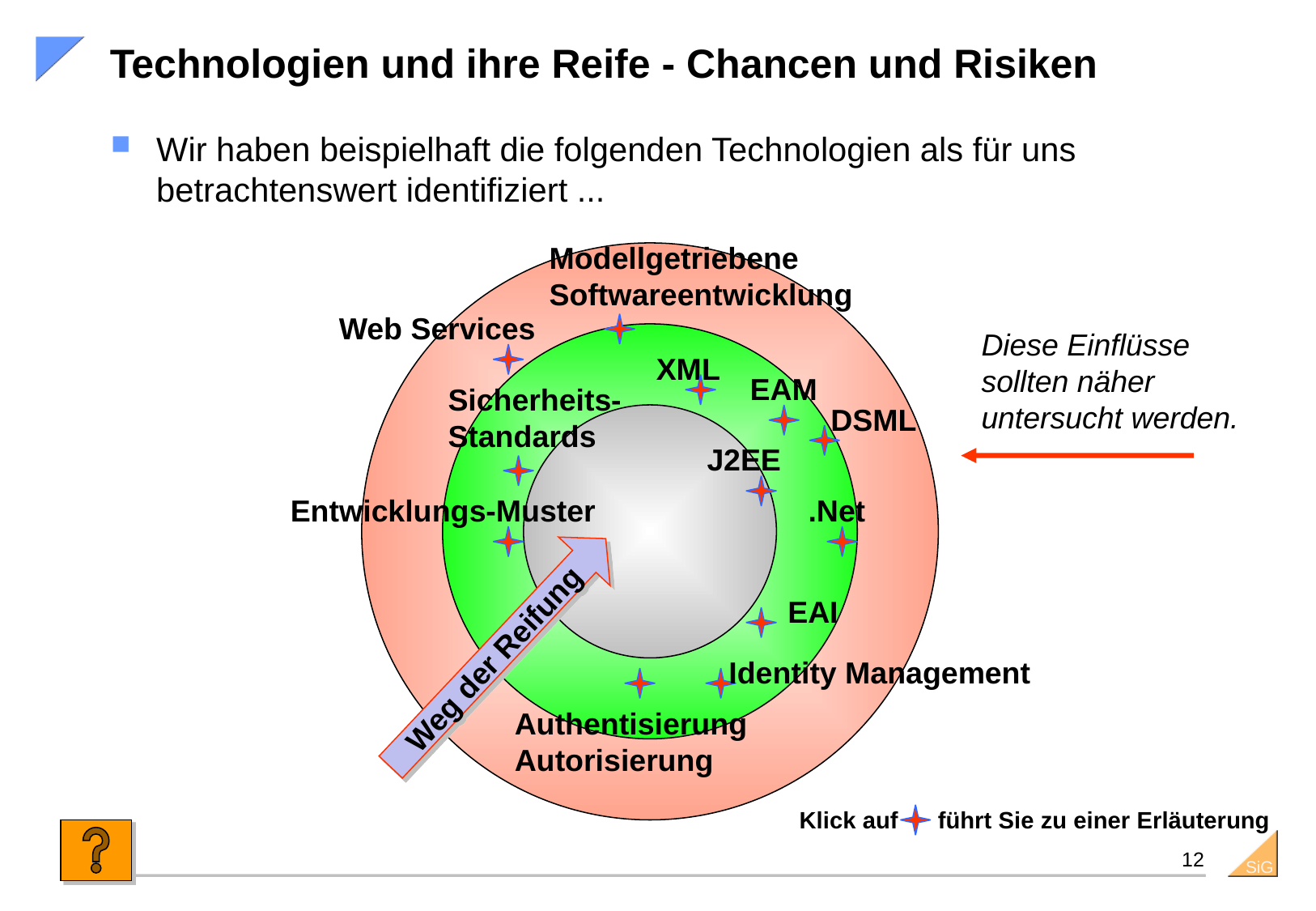

# Technologien und ihre Reife - Chancen und Risiken
Wir haben beispielhaft die folgenden Technologien als für uns betrachtenswert identifiziert ...
Modellgetriebene
Softwareentwicklung

Web Services

Diese Einflüsse
sollten näher
untersucht werden.

XML

EAM
Sicherheits-
Standards

DSML

J2EE

.Net
Entwicklungs-Muster

EAI

Weg der Reifung
Identity Management

Authentisierung
Autorisierung
Klick auf      führt Sie zu einer Erläuterung

12